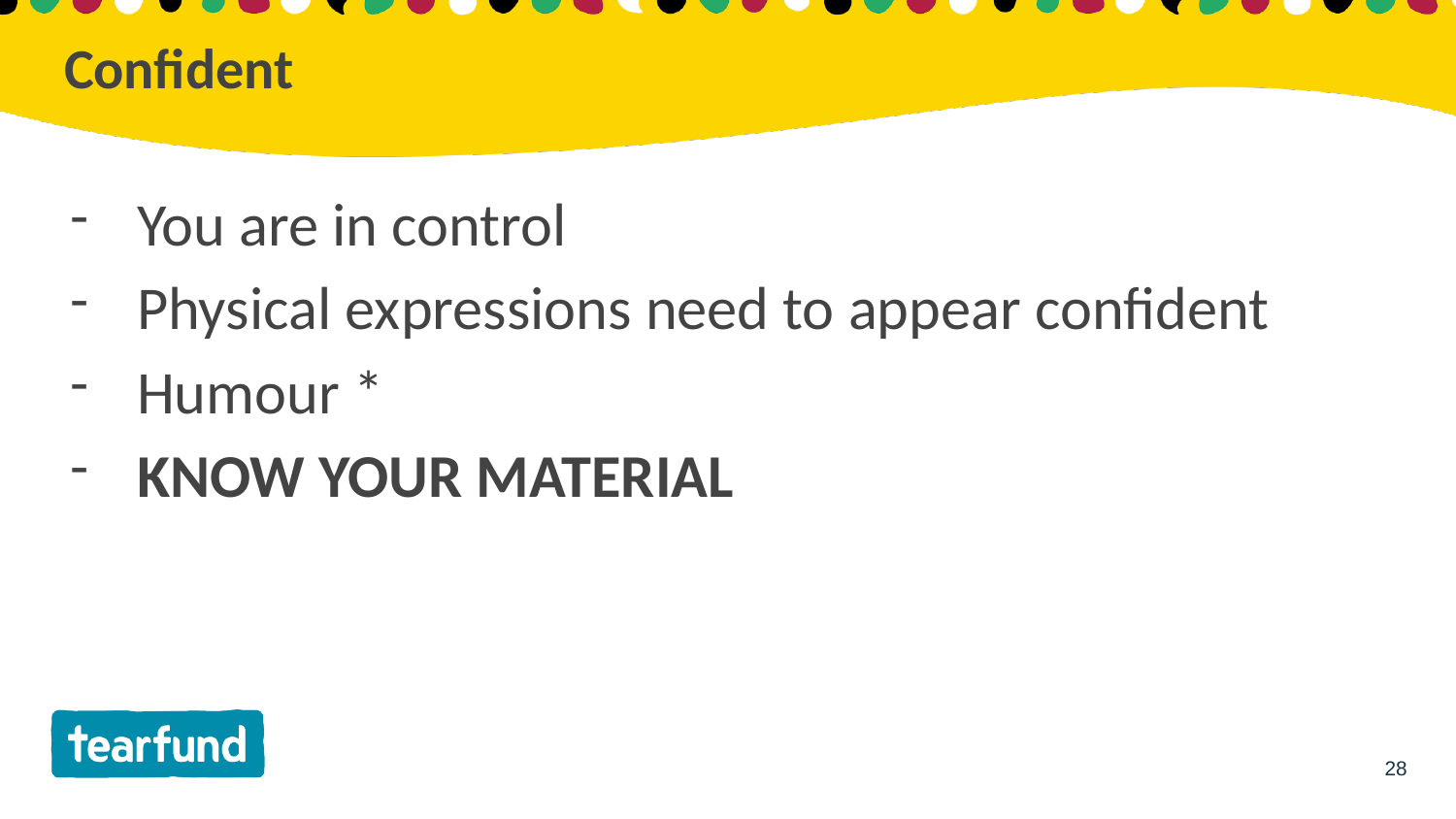

# Confident
You are in control
Physical expressions need to appear confident
Humour *
KNOW YOUR MATERIAL